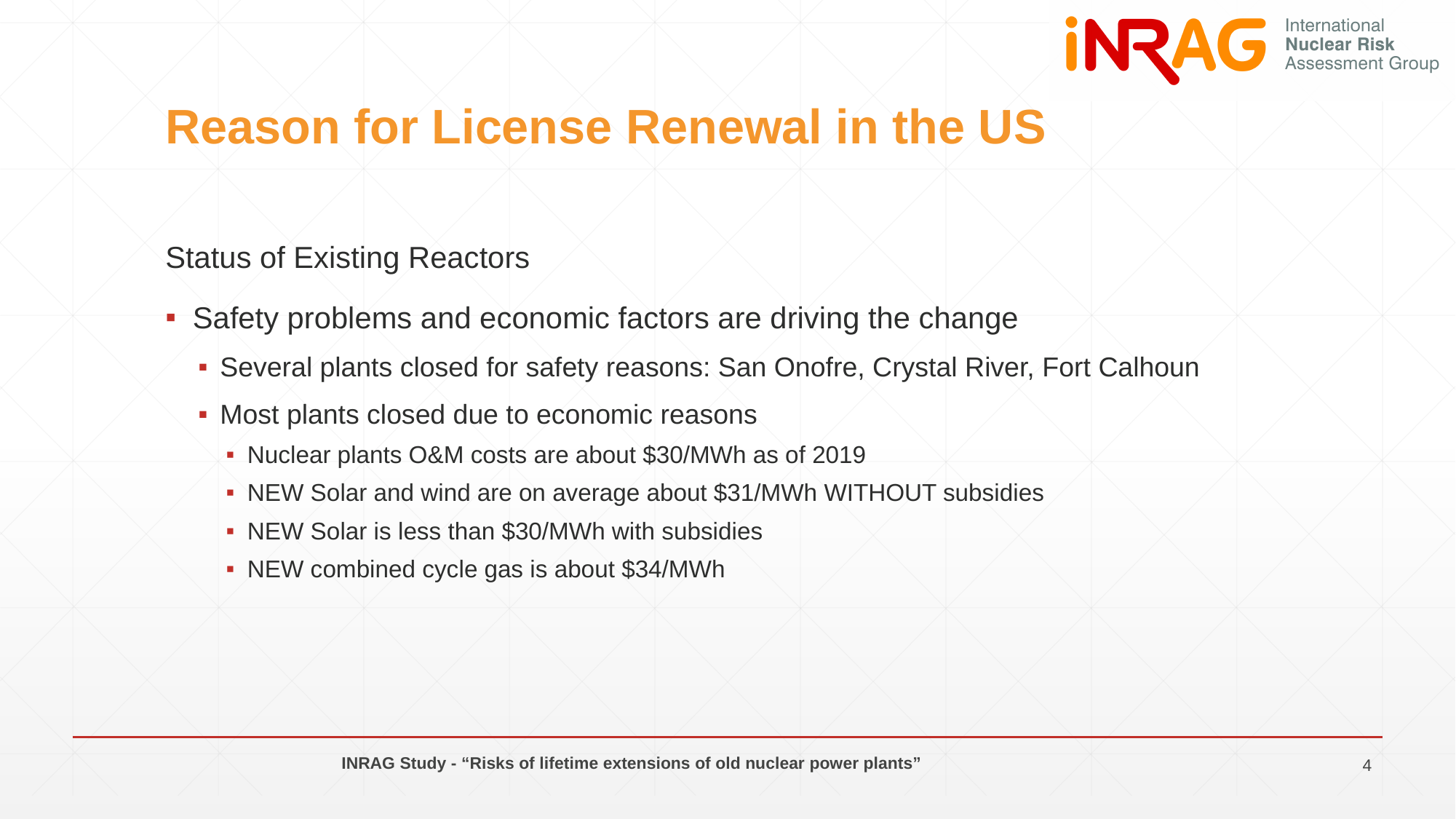

# Reason for License Renewal in the US
Status of Existing Reactors
Safety problems and economic factors are driving the change
Several plants closed for safety reasons: San Onofre, Crystal River, Fort Calhoun
Most plants closed due to economic reasons
Nuclear plants O&M costs are about $30/MWh as of 2019
NEW Solar and wind are on average about $31/MWh WITHOUT subsidies
NEW Solar is less than $30/MWh with subsidies
NEW combined cycle gas is about $34/MWh

INRAG Study - “Risks of lifetime extensions of old nuclear power plants”
4